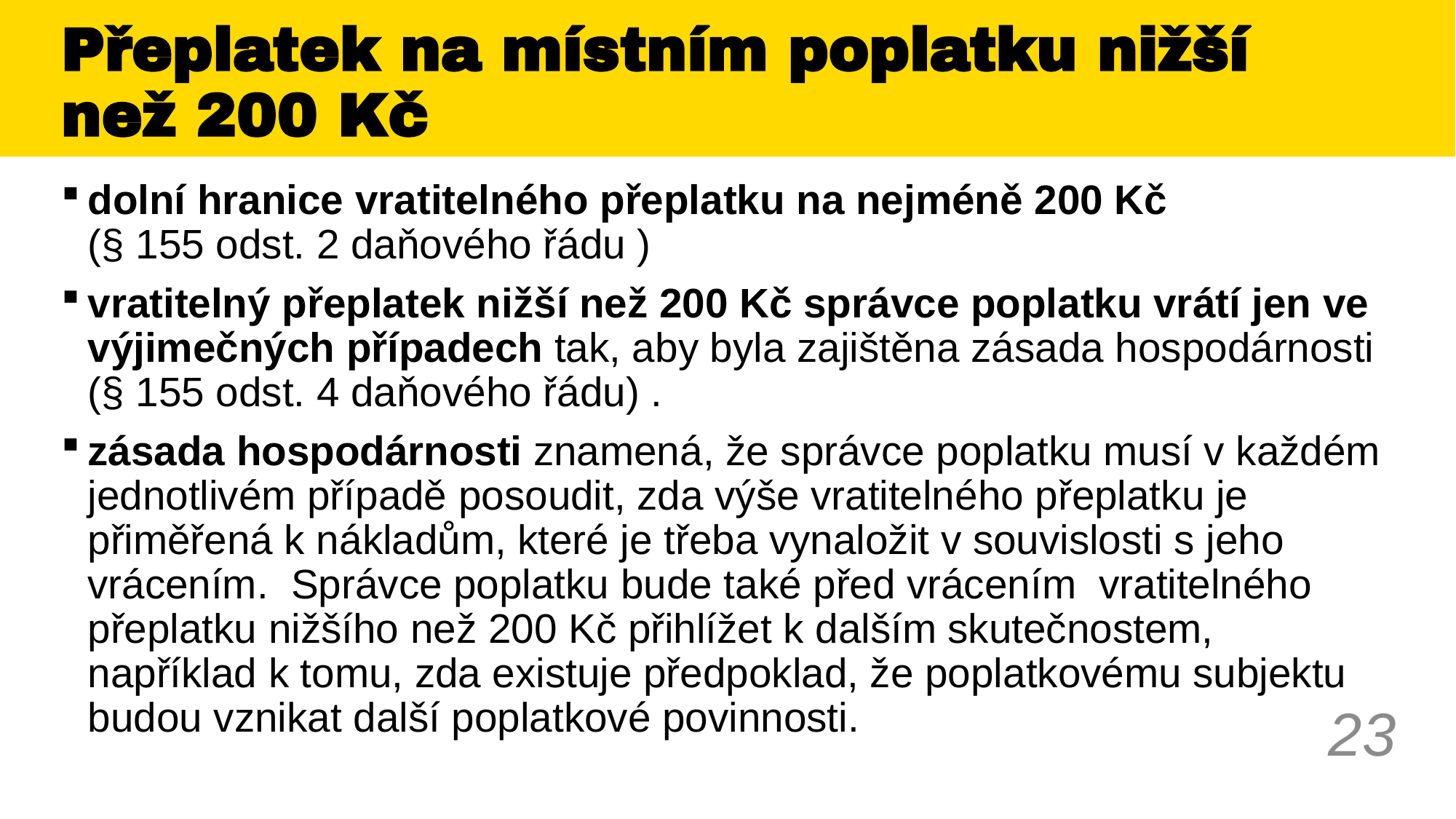

# Přeplatek na místním poplatku nižší než 200 Kč
dolní hranice vratitelného přeplatku na nejméně 200 Kč
(§ 155 odst. 2 daňového řádu )
vratitelný přeplatek nižší než 200 Kč správce poplatku vrátí jen ve výjimečných případech tak, aby byla zajištěna zásada hospodárnosti (§ 155 odst. 4 daňového řádu) .
zásada hospodárnosti znamená, že správce poplatku musí v každém jednotlivém případě posoudit, zda výše vratitelného přeplatku je přiměřená k nákladům, které je třeba vynaložit v souvislosti s jeho vrácením.  Správce poplatku bude také před vrácením  vratitelného přeplatku nižšího než 200 Kč přihlížet k dalším skutečnostem, například k tomu, zda existuje předpoklad, že poplatkovému subjektu budou vznikat další poplatkové povinnosti.

23